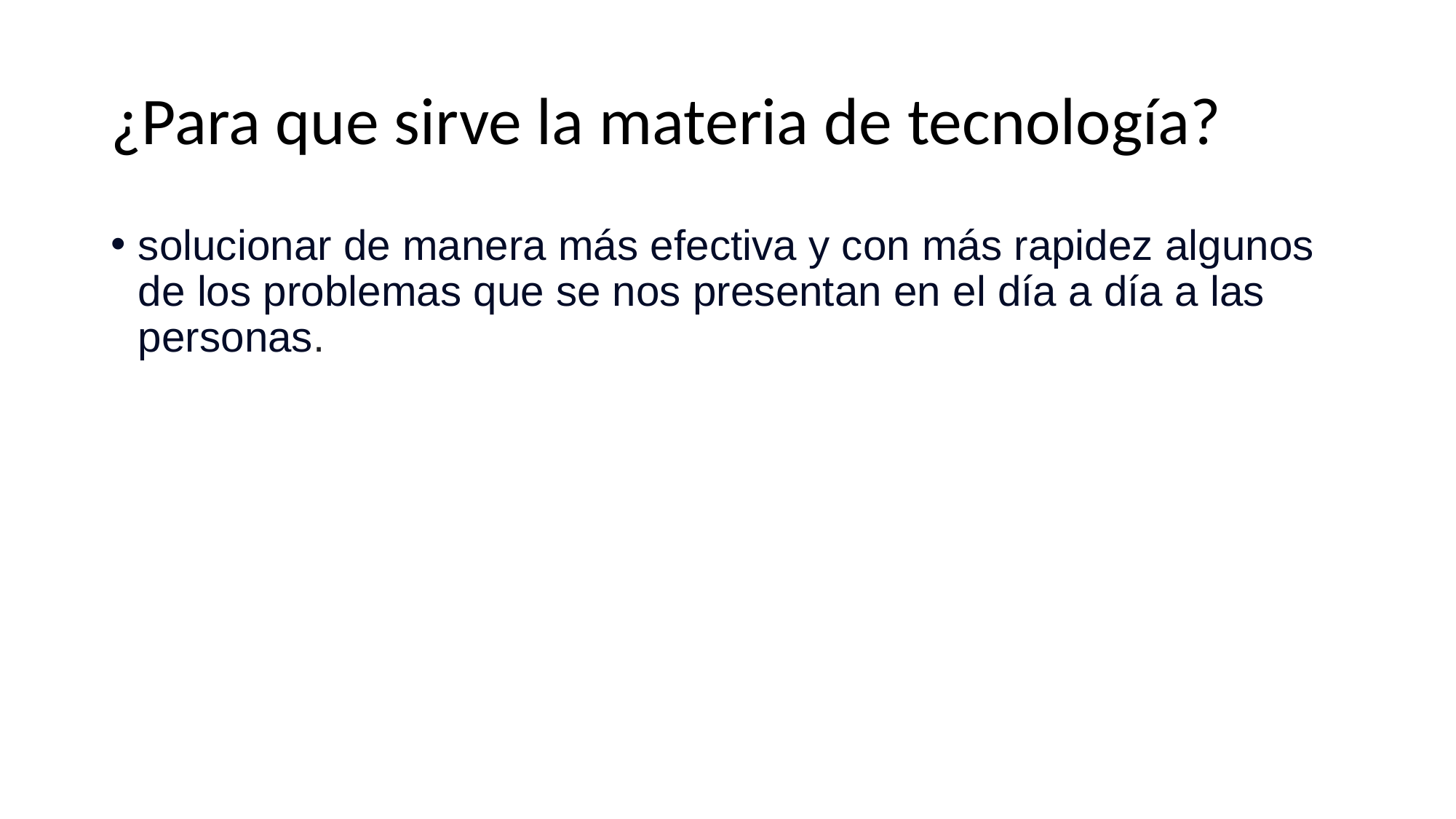

# ¿Para que sirve la materia de tecnología?
solucionar de manera más efectiva y con más rapidez algunos de los problemas que se nos presentan en el día a día a las personas.